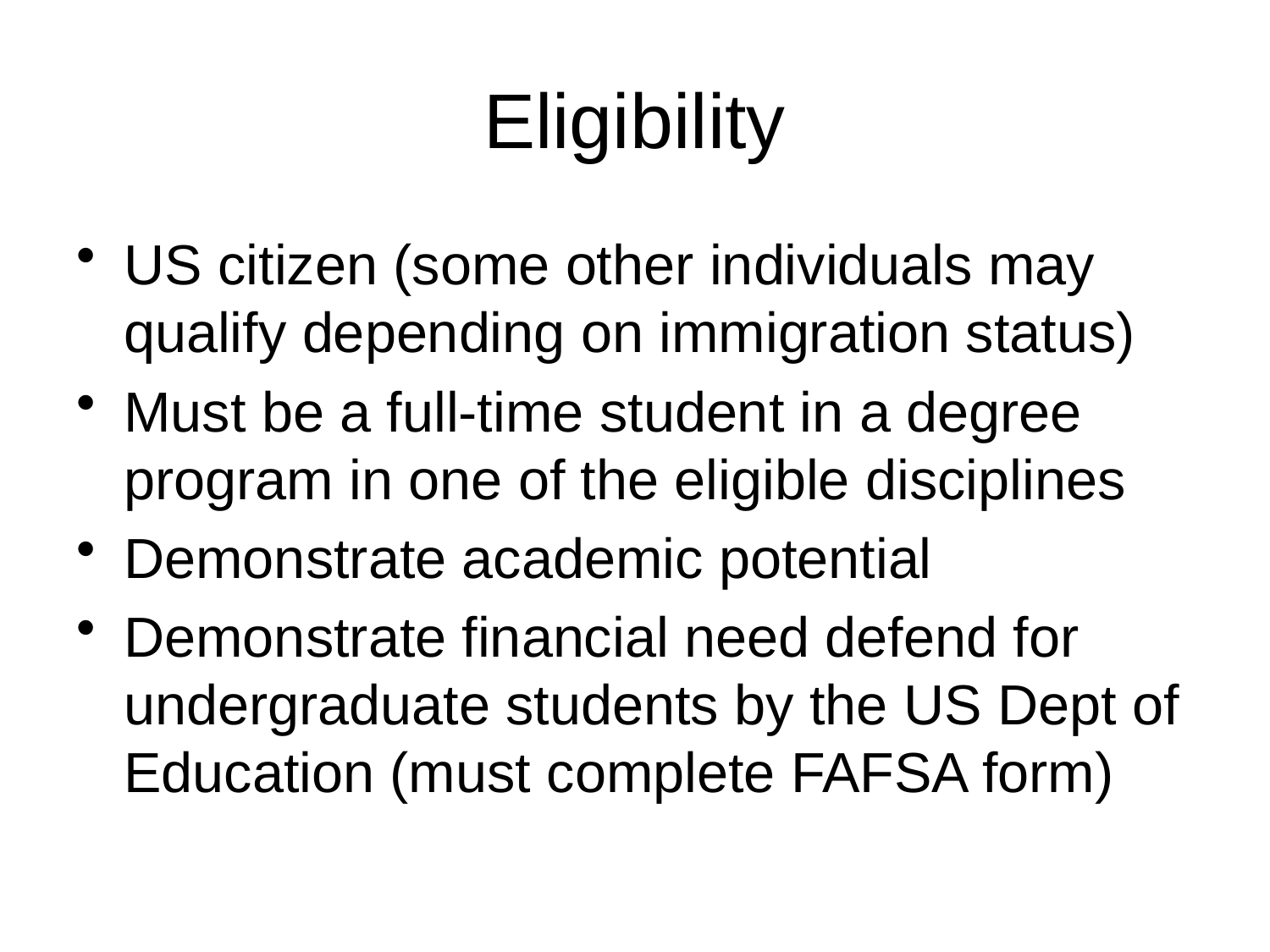

# Eligibility
US citizen (some other individuals may qualify depending on immigration status)
Must be a full-time student in a degree program in one of the eligible disciplines
Demonstrate academic potential
Demonstrate financial need defend for undergraduate students by the US Dept of Education (must complete FAFSA form)